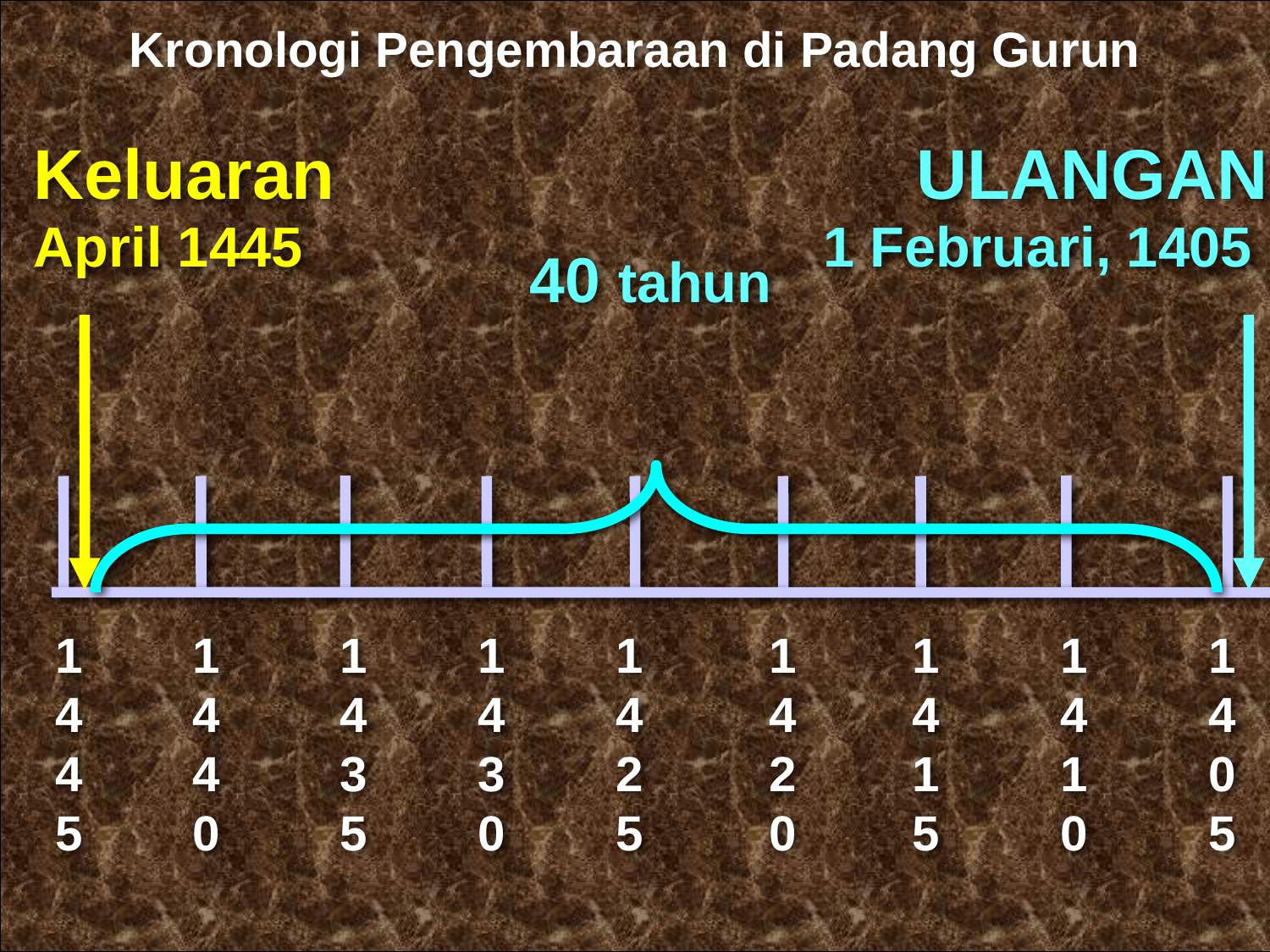

Kronologi Pengembaraan di Padang Gurun
Keluaran
ULANGAN
April 1445
1 Februari, 1405
40 tahun

1445
1440
1435
1430
1425
1 4 2 0
1415
1410
1405